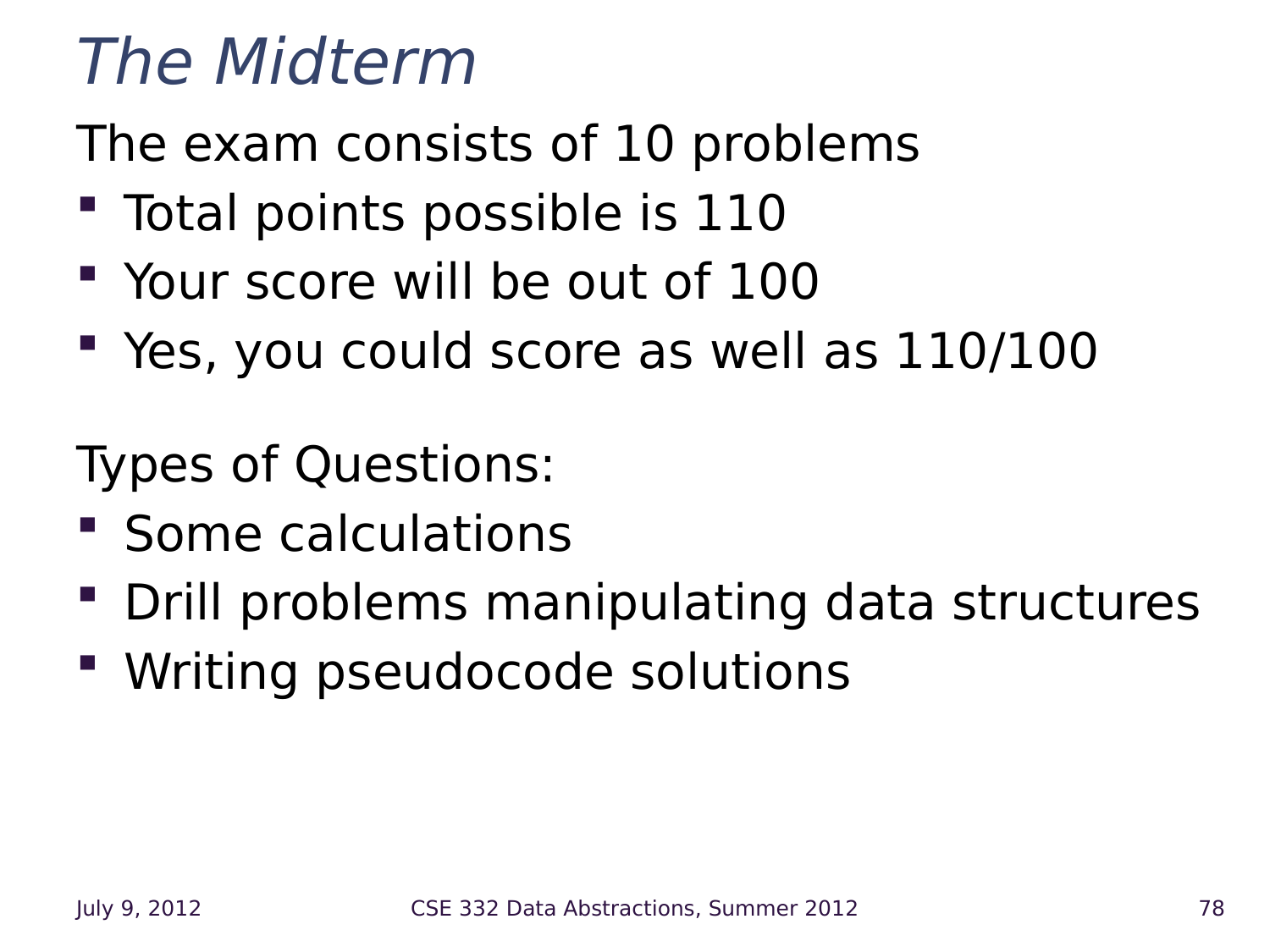

# The Midterm
The exam consists of 10 problems
Total points possible is 110
Your score will be out of 100
Yes, you could score as well as 110/100

Types of Questions:
Some calculations
Drill problems manipulating data structures
Writing pseudocode solutions
July 9, 2012
CSE 332 Data Abstractions, Summer 2012
78